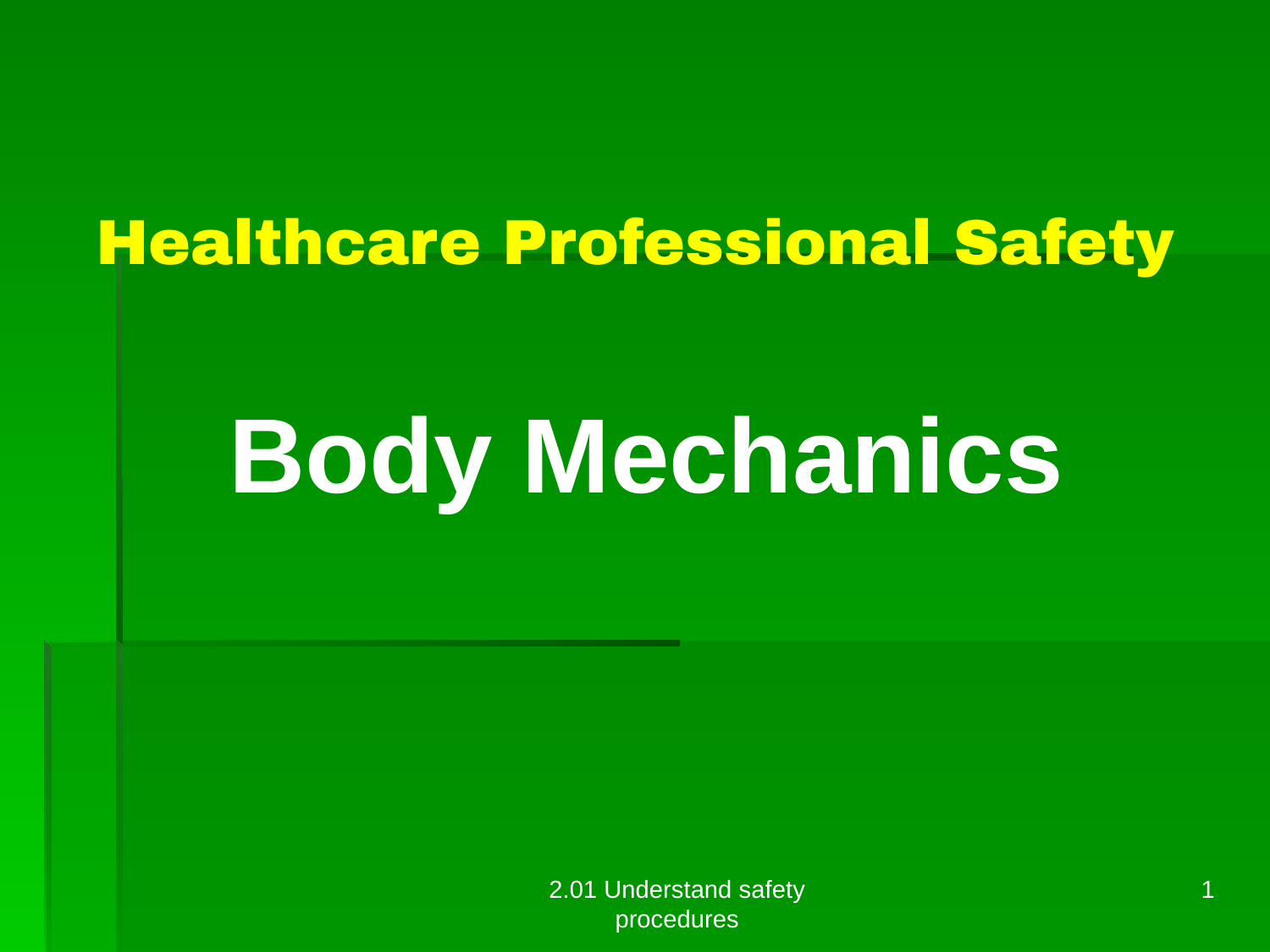

#

Healthcare Professional Safety

Body Mechanics

2.01 Understand safety procedures
1